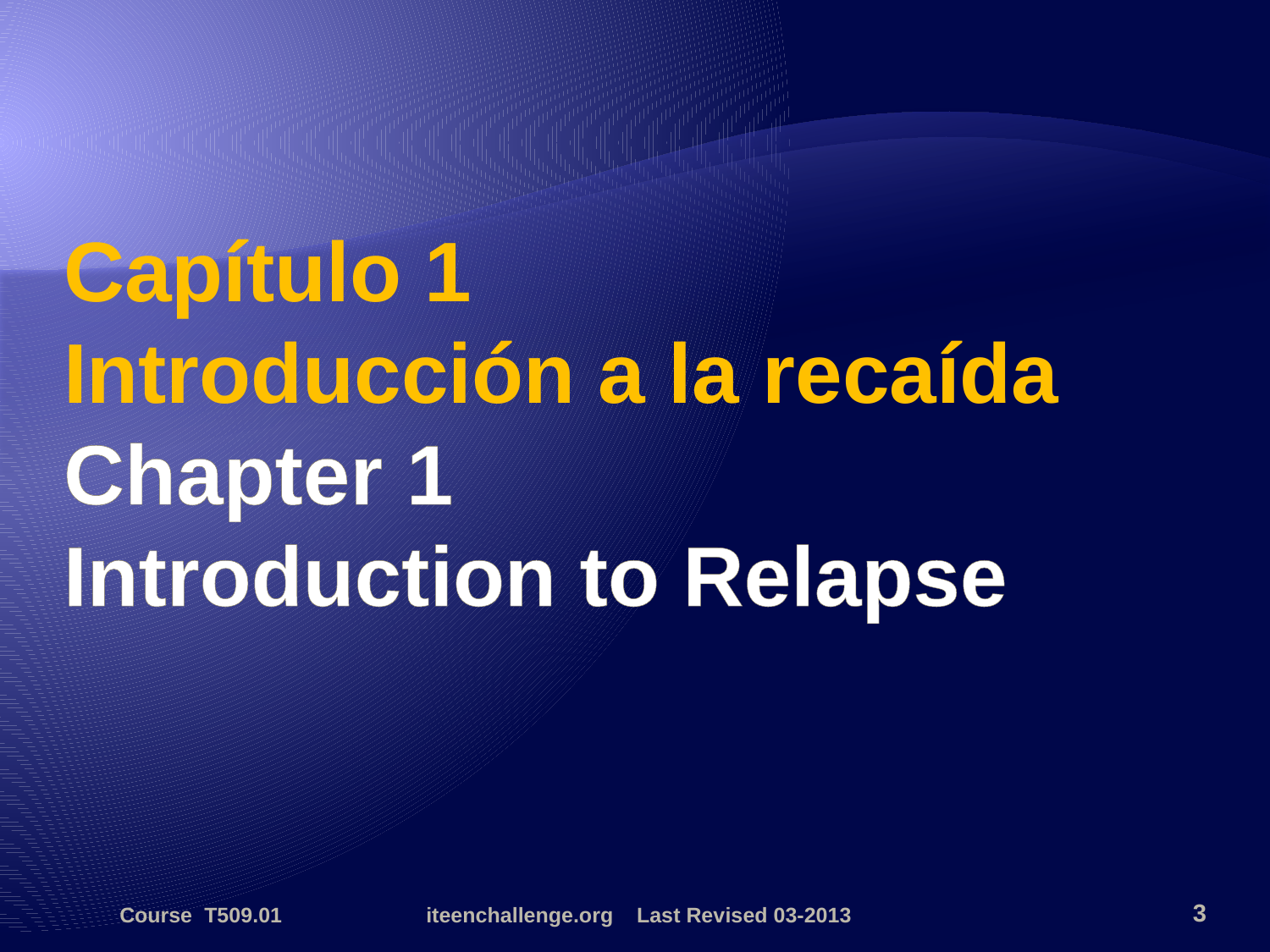

# Capítulo 1 Introducción a la recaída Chapter 1 Introduction to Relapse
Course  T509.01
iteenchallenge.org    Last Revised 03-2013
3